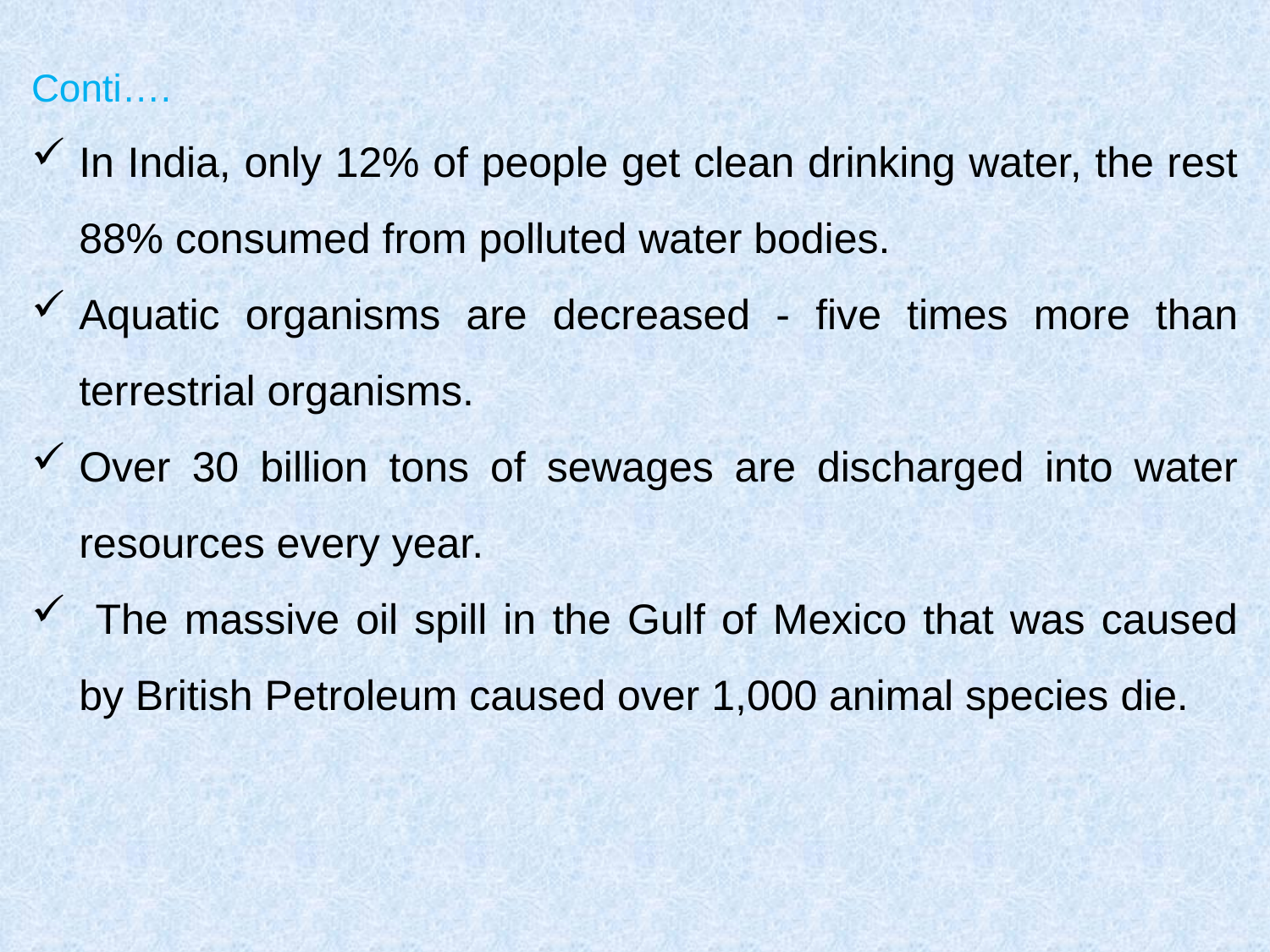

Conti….
In India, only 12% of people get clean drinking water, the rest 88% consumed from polluted water bodies.
Aquatic organisms are decreased - five times more than terrestrial organisms.
Over 30 billion tons of sewages are discharged into water resources every year.
 The massive oil spill in the Gulf of Mexico that was caused by British Petroleum caused over 1,000 animal species die.